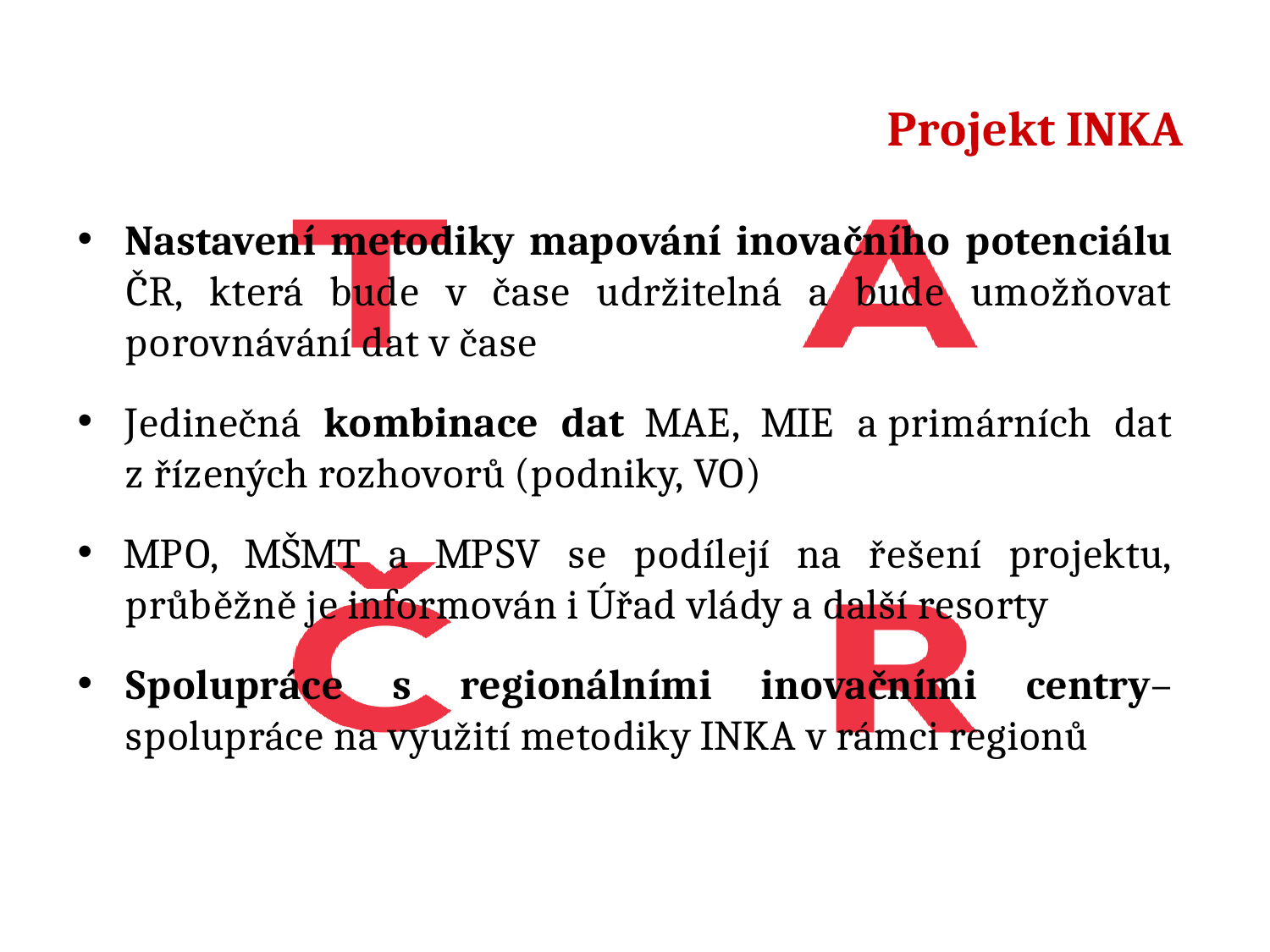

# Projekt INKA
Nastavení metodiky mapování inovačního potenciálu ČR, která bude v čase udržitelná a bude umožňovat porovnávání dat v čase
Jedinečná kombinace dat MAE, MIE a primárních dat z řízených rozhovorů (podniky, VO)
MPO, MŠMT a MPSV se podílejí na řešení projektu, průběžně je informován i Úřad vlády a další resorty
Spolupráce s regionálními inovačními centry– spolupráce na využití metodiky INKA v rámci regionů